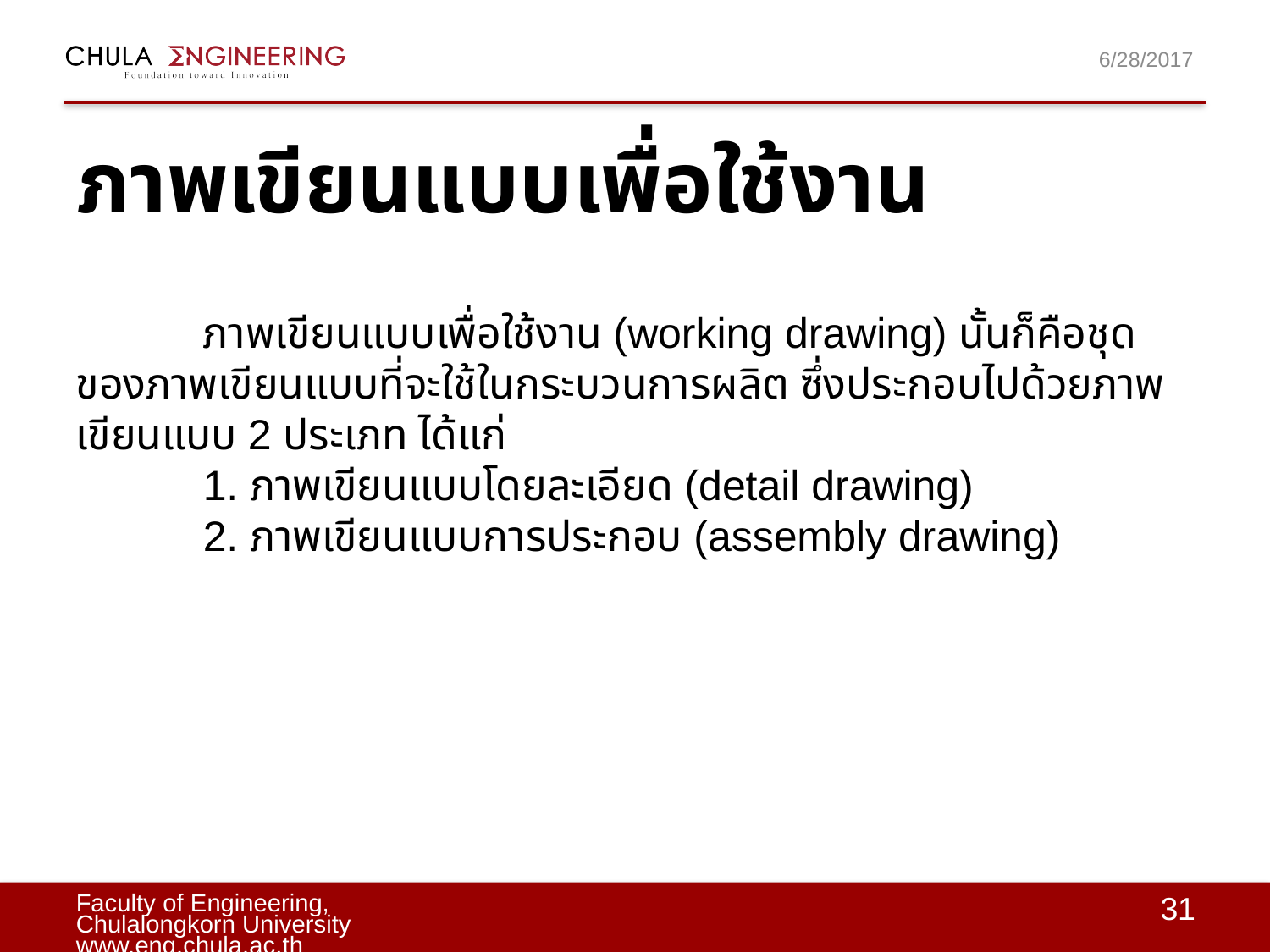

6/28/2017
# ภาพเขียนแบบเพื่อใช้งาน
 	ภาพเขียนแบบเพื่อใช้งาน (working drawing) นั้นก็คือชุดของภาพเขียนแบบที่จะใช้ในกระบวนการผลิต ซึ่งประกอบไปด้วยภาพเขียนแบบ 2 ประเภท ได้แก่
 	1. ภาพเขียนแบบโดยละเอียด (detail drawing)
 	2. ภาพเขียนแบบการประกอบ (assembly drawing)
31